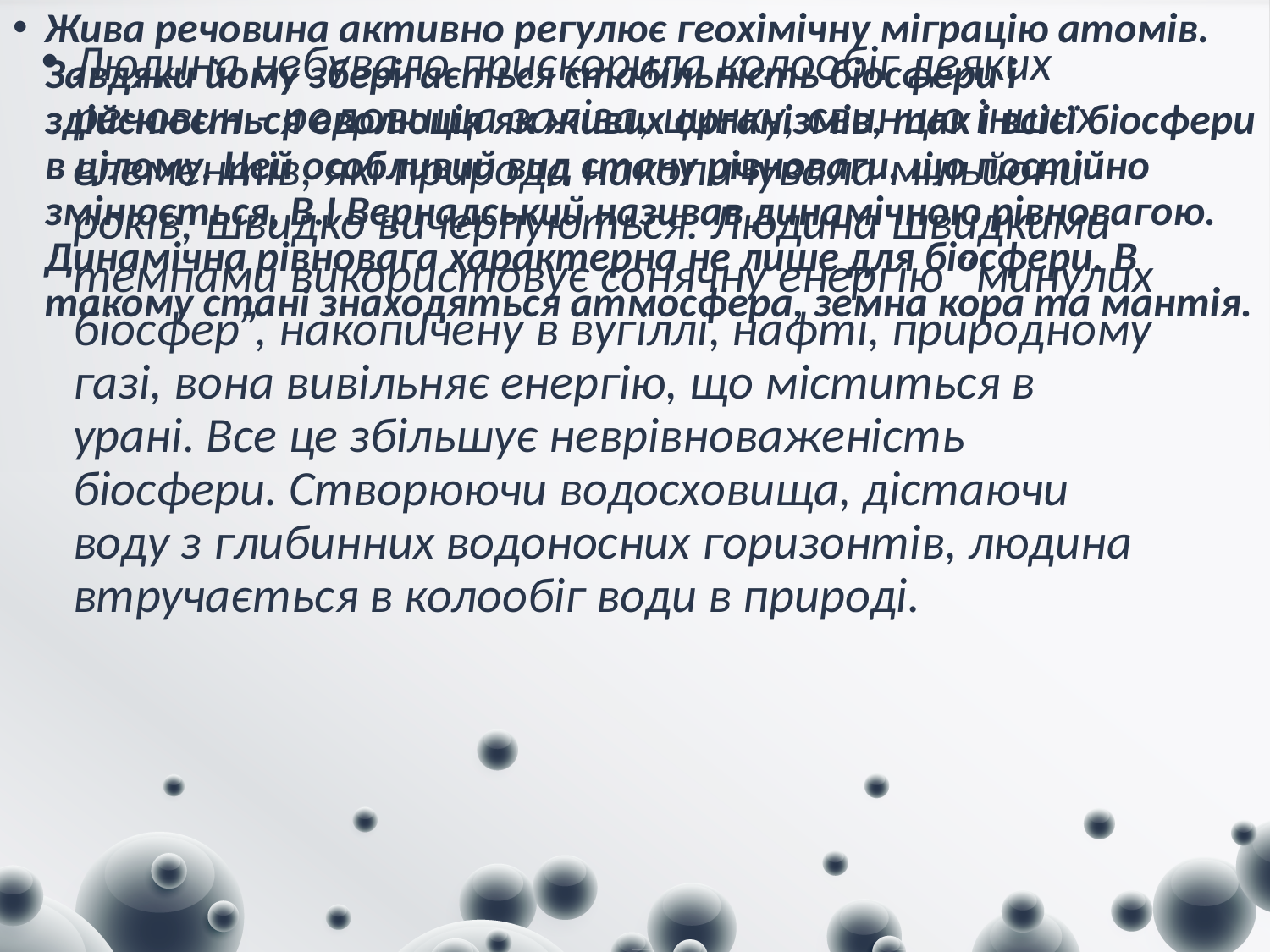

Жива речовина активно регулює геохімічну міграцію атомів. Завдяки йому зберігається стабільність біосфери і здійснюється еволюція як живих організмів, так і всієї біосфери в цілому. Цей особливий вид стану рівноваги, що постійно змінюється, В.І Вернадський називав динамічною рівновагою. Динамічна рівновага характерна не лише для біосфери. В такому стані знаходяться атмосфера, земна кора та мантія.
Людина небувало прискорила колообіг деяких речовин - родовища заліза, цинку, свинцю інших елементів, які природа накопичувала мільйони років, швидко вичерпуються. Людина швидкими темпами використовує сонячну енергію “минулих біосфер”, накопичену в вугіллі, нафті, природному газі, вона вивільняє енергію, що міститься в урані. Все це збільшує неврівноваженість біосфери. Створюючи водосховища, дістаючи воду з глибинних водоносних горизонтів, людина втручається в колообіг води в природі.